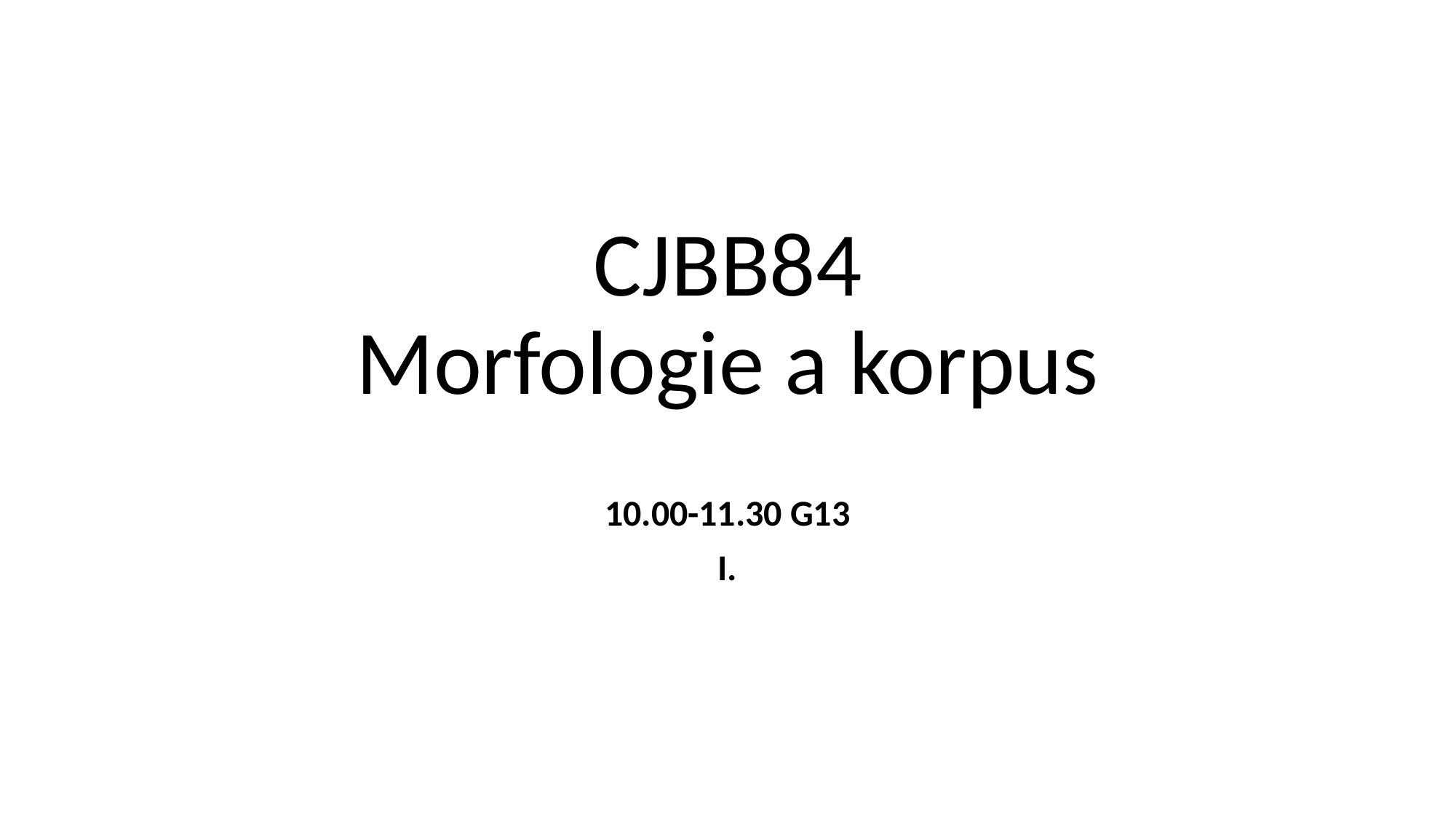

# CJBB84 Morfologie a korpus

10.00-11.30 G13
I.